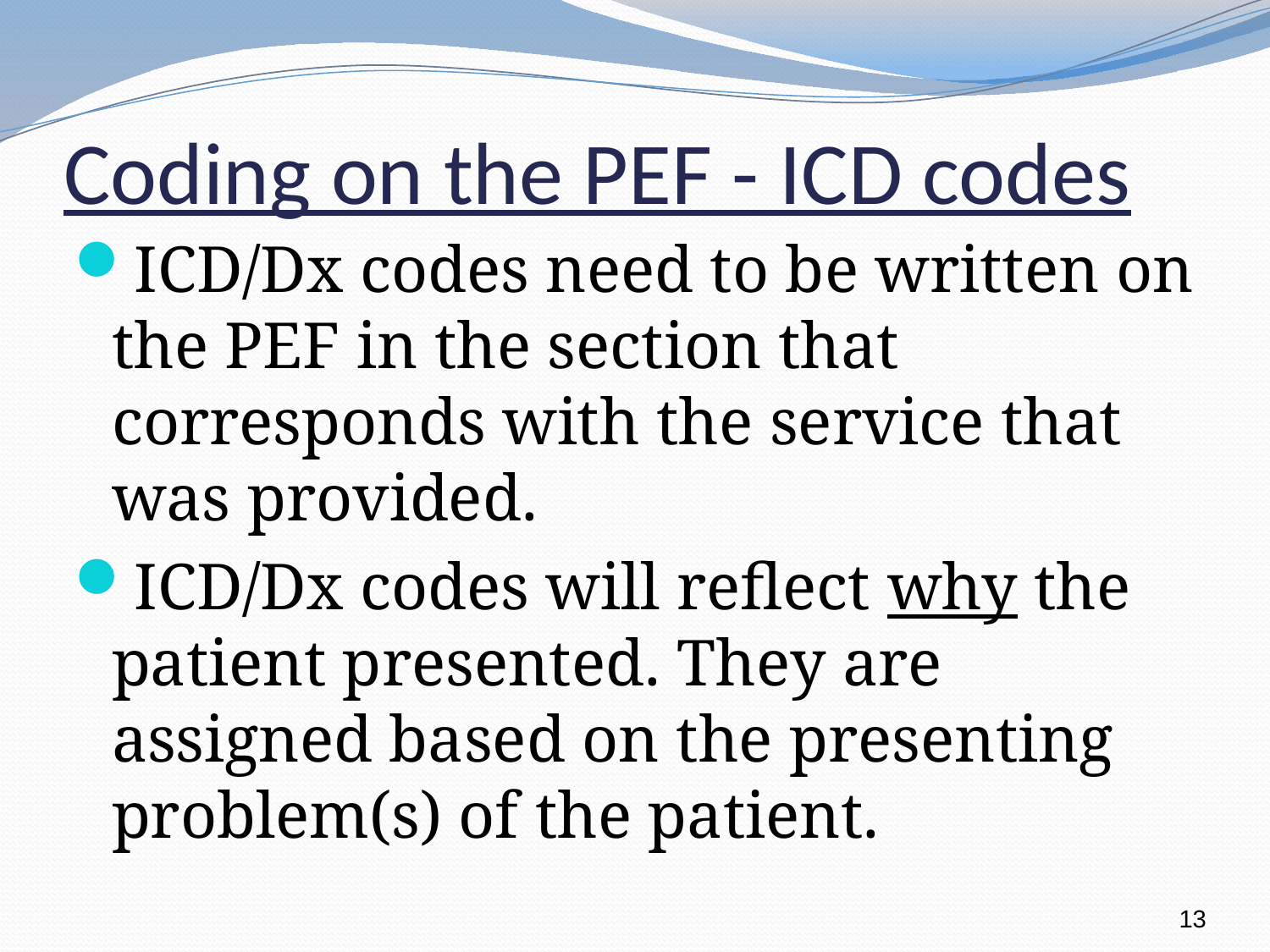

# Coding on the PEF - ICD codes
ICD/Dx codes need to be written on the PEF in the section that corresponds with the service that was provided.
ICD/Dx codes will reflect why the patient presented. They are assigned based on the presenting problem(s) of the patient.

13